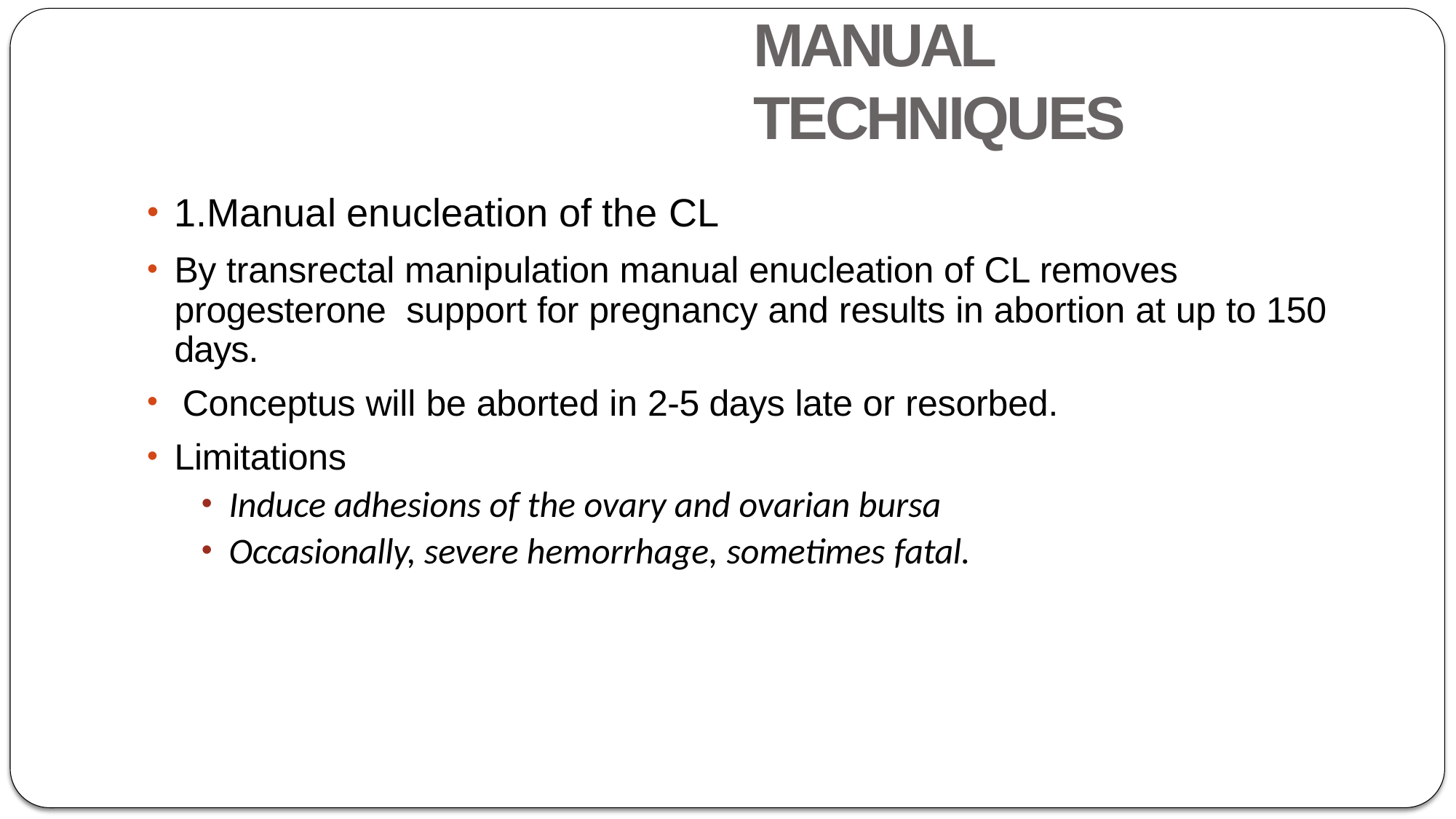

# MANUAL TECHNIQUES
1.Manual enucleation of the CL
By transrectal manipulation manual enucleation of CL removes progesterone  support for pregnancy and results in abortion at up to 150 days.
Conceptus will be aborted in 2-5 days late or resorbed.
Limitations
Induce adhesions of the ovary and ovarian bursa
Occasionally, severe hemorrhage, sometimes fatal.